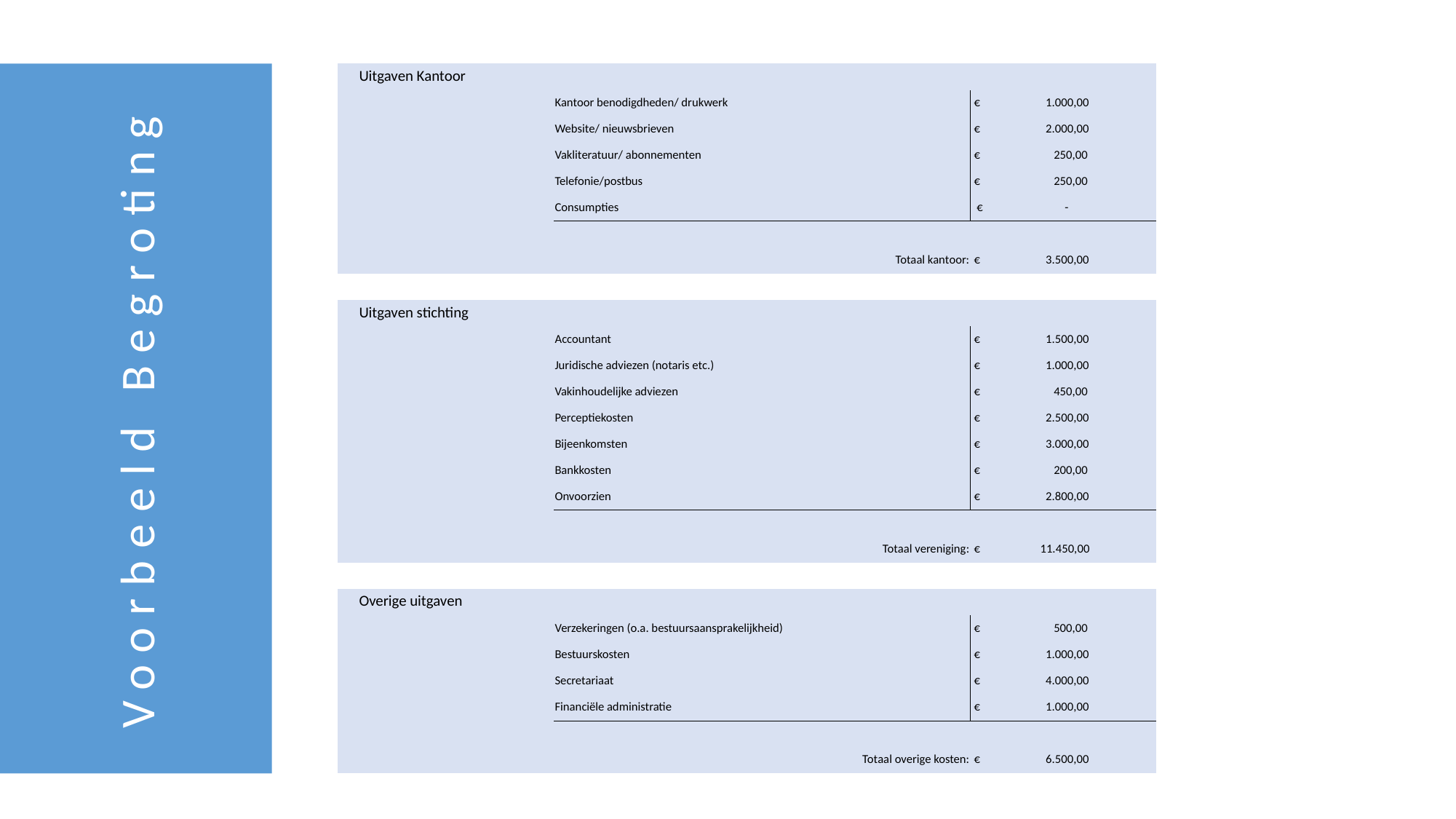

|  | Uitgaven Kantoor |  |  |
| --- | --- | --- | --- |
|  |  | Kantoor benodigdheden/ drukwerk | € 1.000,00 |
|  |  | Website/ nieuwsbrieven | € 2.000,00 |
|  |  | Vakliteratuur/ abonnementen | € 250,00 |
|  |  | Telefonie/postbus | € 250,00 |
|  |  | Consumpties | € - |
|  |  |  |  |
|  |  | Totaal kantoor: | € 3.500,00 |
|  |  |  |  |
|  | Uitgaven stichting |  |  |
|  |  | Accountant | € 1.500,00 |
|  |  | Juridische adviezen (notaris etc.) | € 1.000,00 |
|  |  | Vakinhoudelijke adviezen | € 450,00 |
|  |  | Perceptiekosten | € 2.500,00 |
|  |  | Bijeenkomsten | € 3.000,00 |
|  |  | Bankkosten | € 200,00 |
|  |  | Onvoorzien | € 2.800,00 |
|  |  |  |  |
|  |  | Totaal vereniging: | € 11.450,00 |
|  |  |  |  |
|  | Overige uitgaven |  |  |
|  |  | Verzekeringen (o.a. bestuursaansprakelijkheid) | € 500,00 |
|  |  | Bestuurskosten | € 1.000,00 |
|  |  | Secretariaat | € 4.000,00 |
|  |  | Financiële administratie | € 1.000,00 |
|  |  |  |  |
|  |  | Totaal overige kosten: | € 6.500,00 |
Voorbeeld Begroting